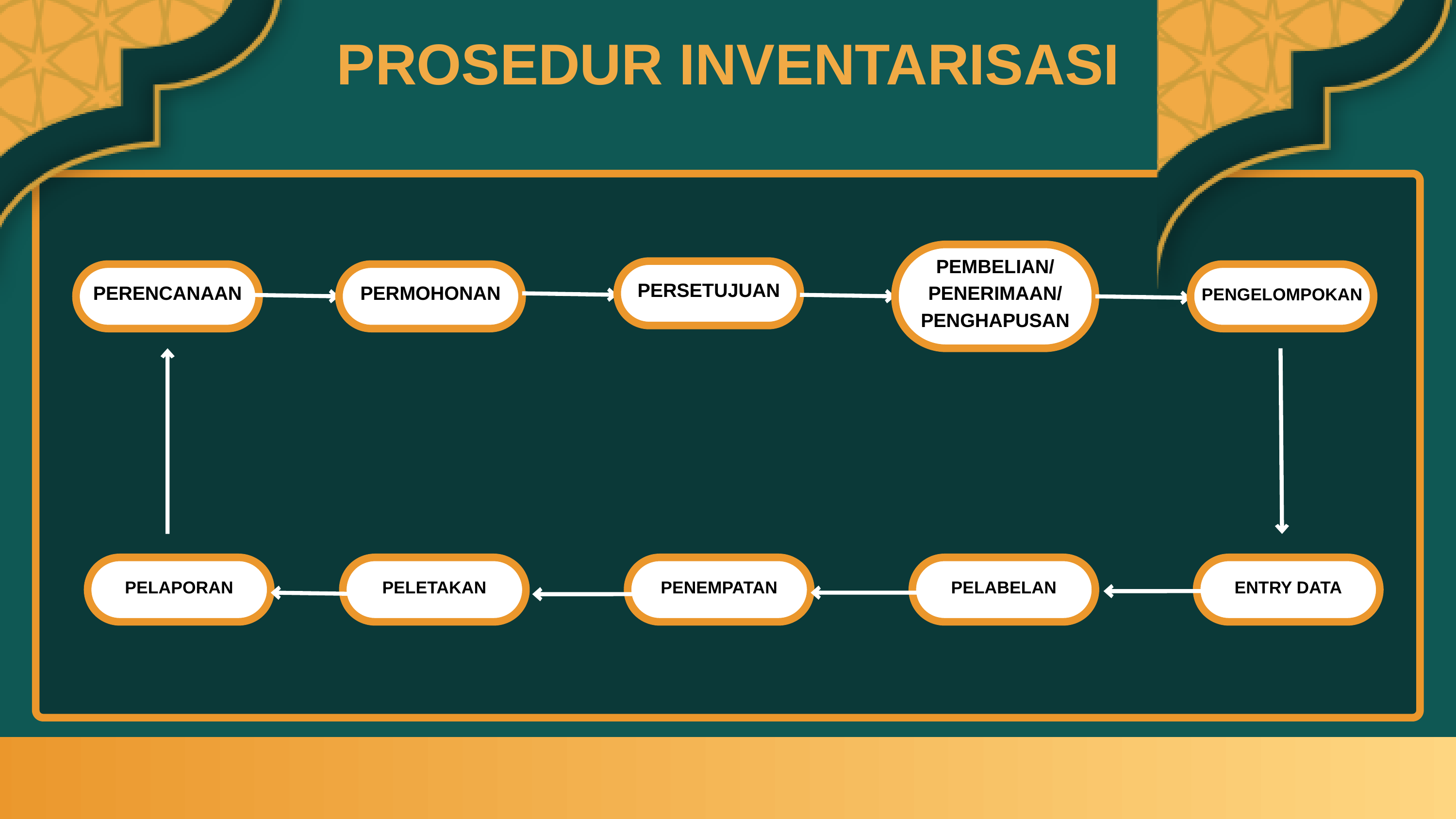

PROSEDUR INVENTARISASI

PEMBELIAN/PENERIMAAN/PENGHAPUSAN

PERSETUJUAN

PERENCANAAN

PERMOHONAN

PENGELOMPOKAN

PELAPORAN

PELETAKAN

PENEMPATAN

PELABELAN

ENTRY DATA